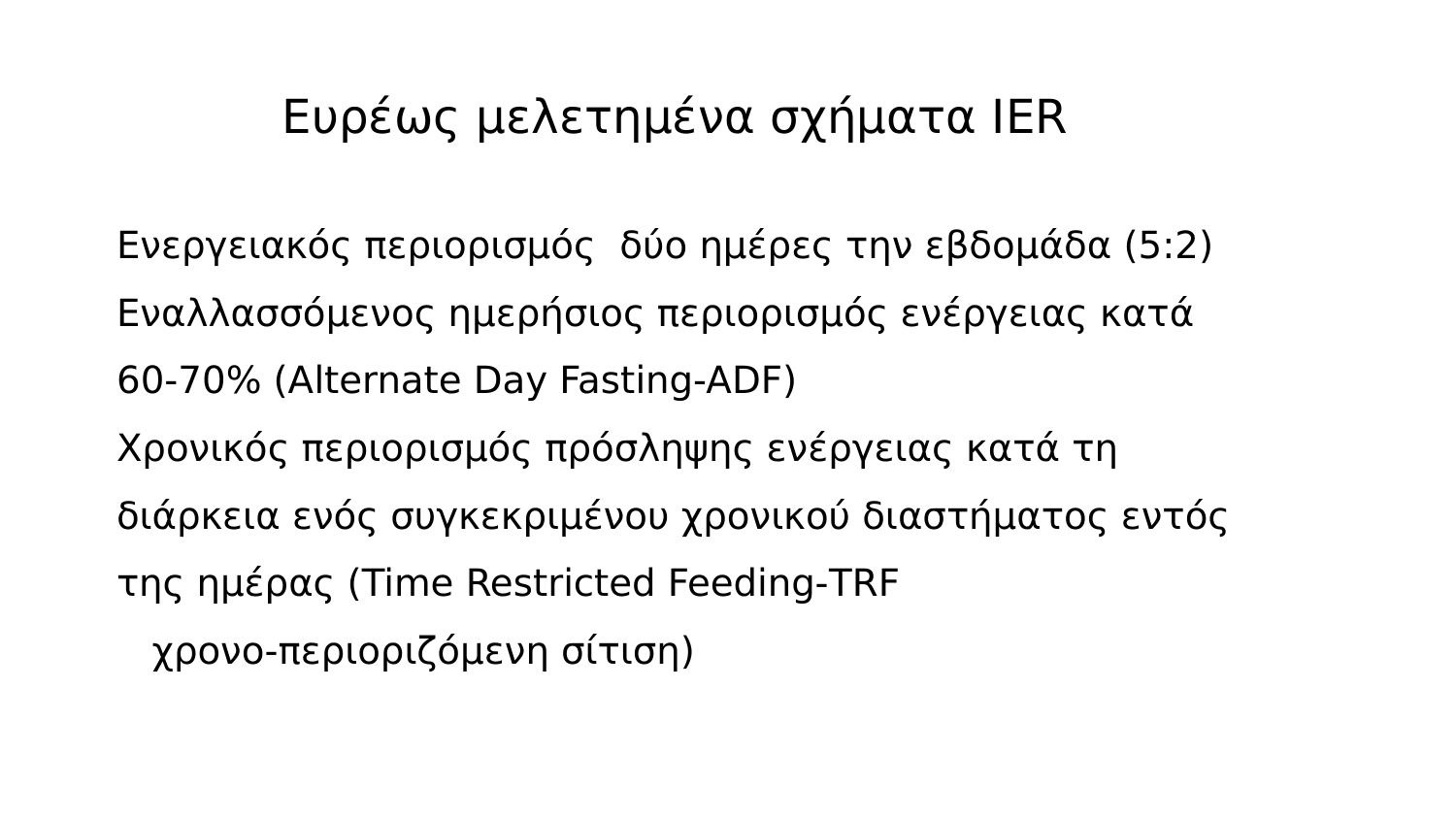

# Ευρέως μελετημένα σχήματα IER
Ενεργειακός περιορισμός  δύο ημέρες την εβδομάδα (5:2)
Εναλλασσόμενος ημερήσιος περιορισμός ενέργειας κατά 60-70% (Alternate Day Fasting-ADF)
Χρονικός περιορισμός πρόσληψης ενέργειας κατά τη διάρκεια ενός συγκεκριμένου χρονικού διαστήματος εντός της ημέρας (Time Restricted Feeding-TRF
   χρονο-περιοριζόμενη σίτιση)